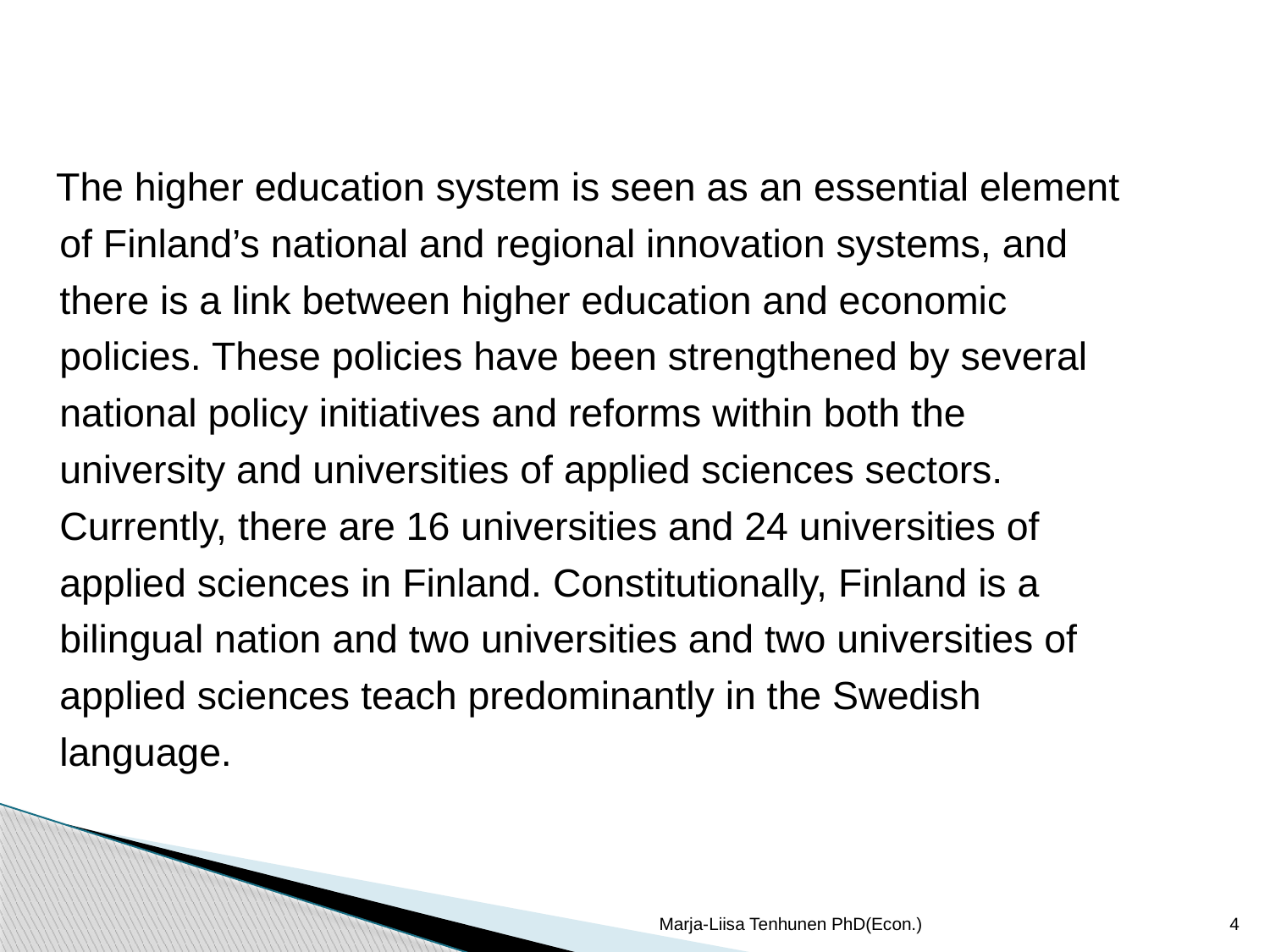

The higher education system is seen as an essential element of Finland’s national and regional innovation systems, and there is a link between higher education and economic policies. These policies have been strengthened by several national policy initiatives and reforms within both the university and universities of applied sciences sectors.  Currently, there are 16 universities and 24 universities of applied sciences in Finland. Constitutionally, Finland is a bilingual nation and two universities and two universities of applied sciences teach predominantly in the Swedish language.

Marja-Liisa Tenhunen PhD(Econ.)
4